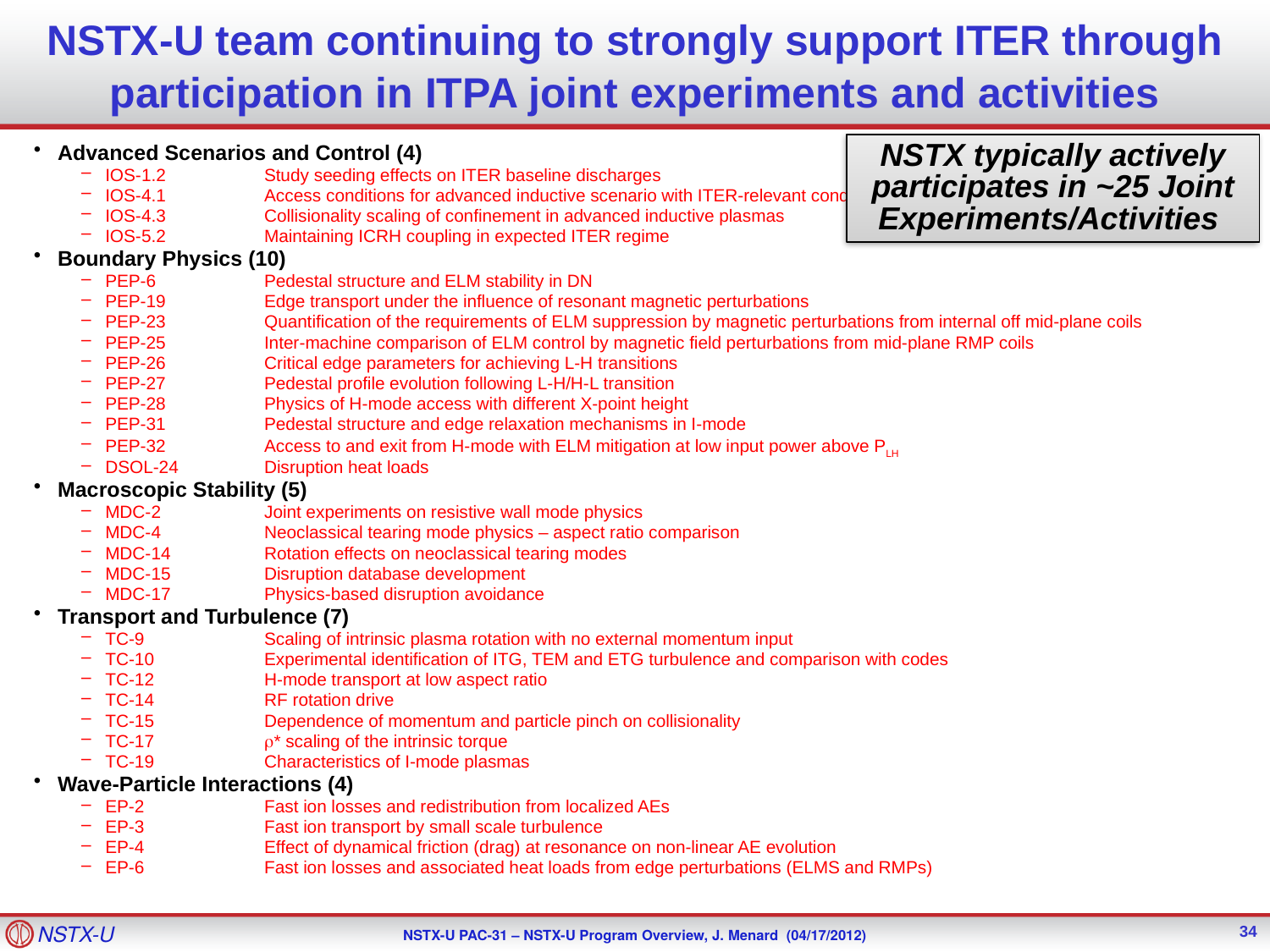

# NSTX-U team continuing to strongly support ITER through participation in ITPA joint experiments and activities
NSTX typically actively participates in ~25 Joint Experiments/Activities
Advanced Scenarios and Control (4)
IOS-1.2	Study seeding effects on ITER baseline discharges
IOS-4.1	Access conditions for advanced inductive scenario with ITER-relevant conditions
IOS-4.3	Collisionality scaling of confinement in advanced inductive plasmas
IOS-5.2	Maintaining ICRH coupling in expected ITER regime
Boundary Physics (10)
PEP-6	Pedestal structure and ELM stability in DN
PEP-19	Edge transport under the influence of resonant magnetic perturbations
PEP-23	Quantification of the requirements of ELM suppression by magnetic perturbations from internal off mid-plane coils
PEP-25	Inter-machine comparison of ELM control by magnetic field perturbations from mid-plane RMP coils
PEP-26	Critical edge parameters for achieving L-H transitions
PEP-27	Pedestal profile evolution following L-H/H-L transition
PEP-28	Physics of H-mode access with different X-point height
PEP-31	Pedestal structure and edge relaxation mechanisms in I-mode
PEP-32	Access to and exit from H-mode with ELM mitigation at low input power above PLH
DSOL-24	Disruption heat loads
Macroscopic Stability (5)
MDC-2	Joint experiments on resistive wall mode physics
MDC-4	Neoclassical tearing mode physics – aspect ratio comparison
MDC-14	Rotation effects on neoclassical tearing modes
MDC-15	Disruption database development
MDC-17	Physics-based disruption avoidance
Transport and Turbulence (7)
TC-9	Scaling of intrinsic plasma rotation with no external momentum input
TC-10 	Experimental identification of ITG, TEM and ETG turbulence and comparison with codes
TC-12	H-mode transport at low aspect ratio
TC-14	RF rotation drive
TC-15	Dependence of momentum and particle pinch on collisionality
TC-17	ρ* scaling of the intrinsic torque
TC-19	Characteristics of I-mode plasmas
Wave-Particle Interactions (4)
EP-2	Fast ion losses and redistribution from localized AEs
EP-3	Fast ion transport by small scale turbulence
EP-4	Effect of dynamical friction (drag) at resonance on non-linear AE evolution
EP-6	Fast ion losses and associated heat loads from edge perturbations (ELMS and RMPs)
34